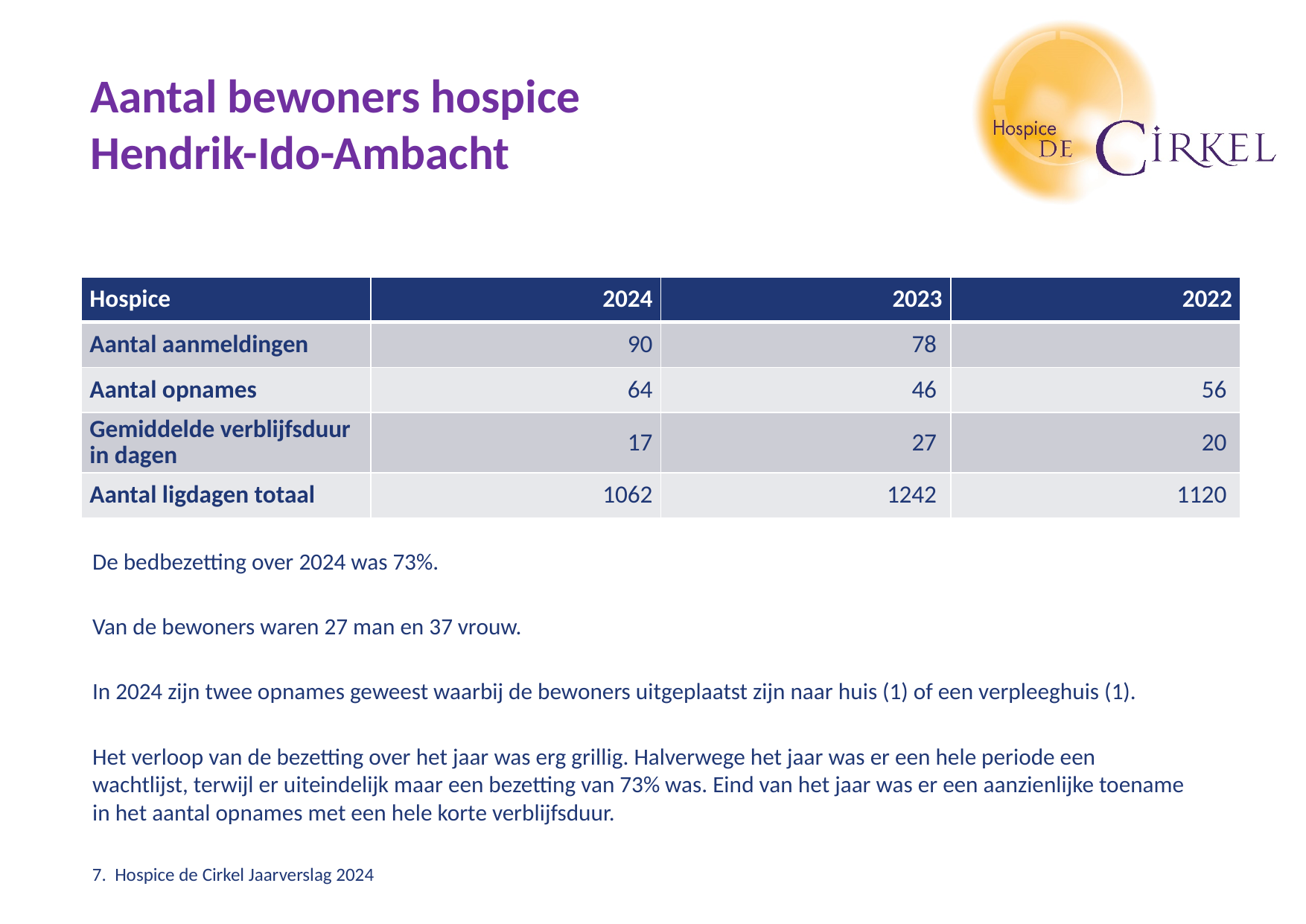

# Aantal bewoners hospice Hendrik-Ido-Ambacht
| Hospice | 2024 | 2023 | 2022 |
| --- | --- | --- | --- |
| Aantal aanmeldingen | 90 | 78 |  |
| Aantal opnames | 64 | 46 | 56 |
| Gemiddelde verblijfsduur in dagen | 17 | 27 | 20 |
| Aantal ligdagen totaal | 1062 | 1242 | 1120 |
De bedbezetting over 2024 was 73%.

Van de bewoners waren 27 man en 37 vrouw.

In 2024 zijn twee opnames geweest waarbij de bewoners uitgeplaatst zijn naar huis (1) of een verpleeghuis (1).

Het verloop van de bezetting over het jaar was erg grillig. Halverwege het jaar was er een hele periode een wachtlijst, terwijl er uiteindelijk maar een bezetting van 73% was. Eind van het jaar was er een aanzienlijke toename in het aantal opnames met een hele korte verblijfsduur.

7.  Hospice de Cirkel Jaarverslag 2024